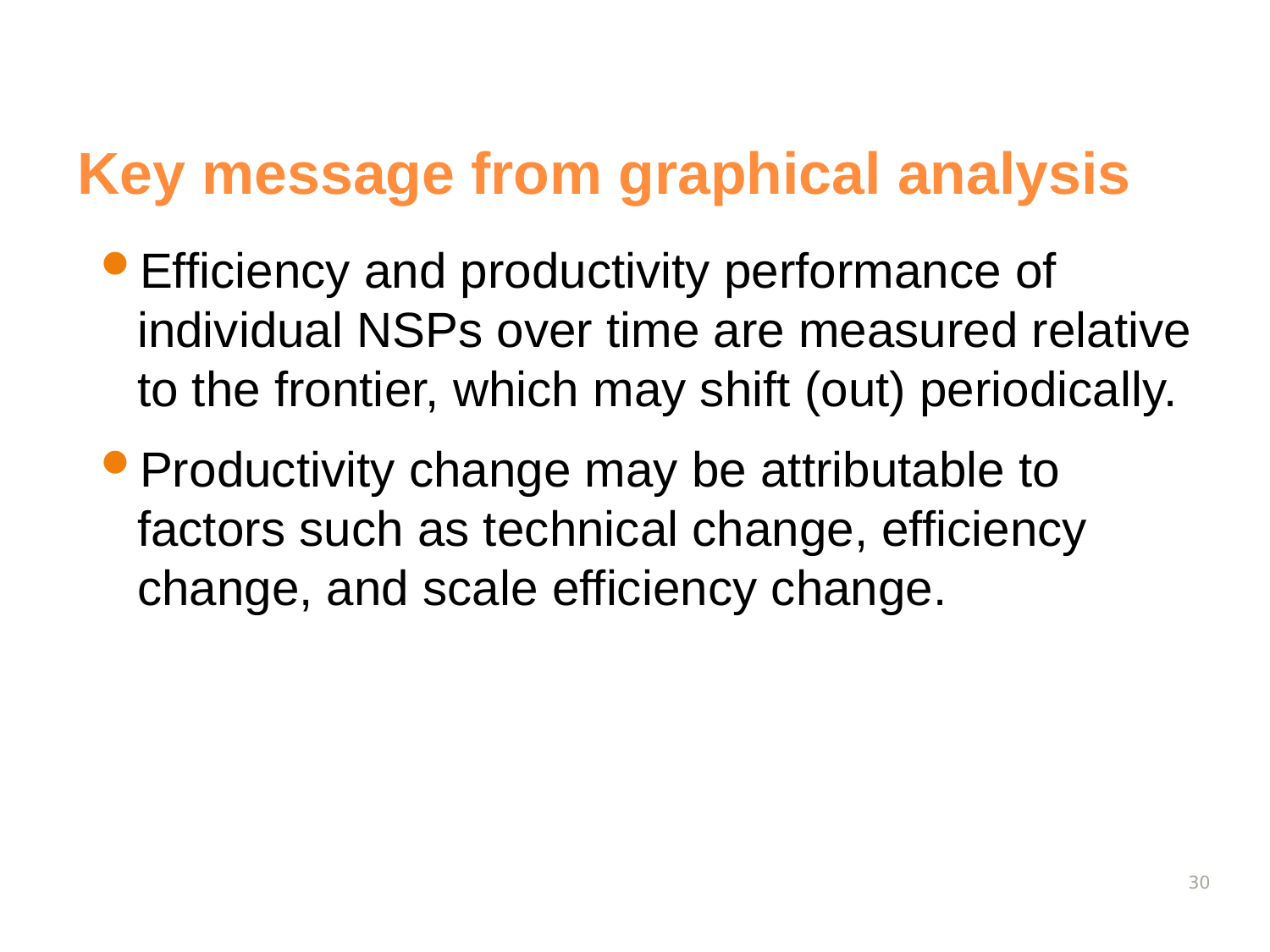

# Key message from graphical analysis
Efficiency and productivity performance of individual NSPs over time are measured relative to the frontier, which may shift (out) periodically.
Productivity change may be attributable to factors such as technical change, efficiency change, and scale efficiency change.
30